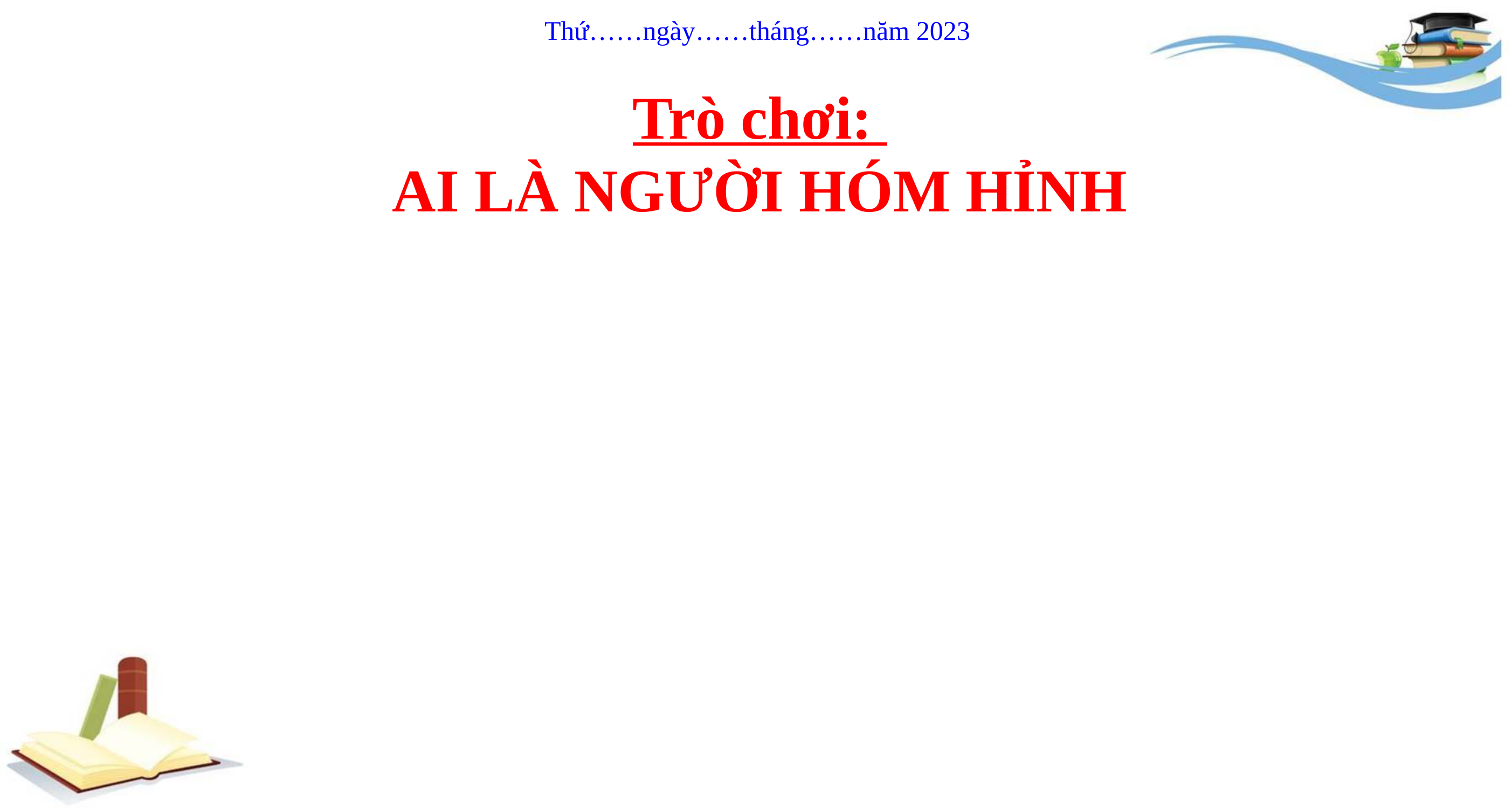

Thứ……ngày……tháng……năm 2023
Trò chơi:
AI LÀ NGƯỜI HÓM HỈNH